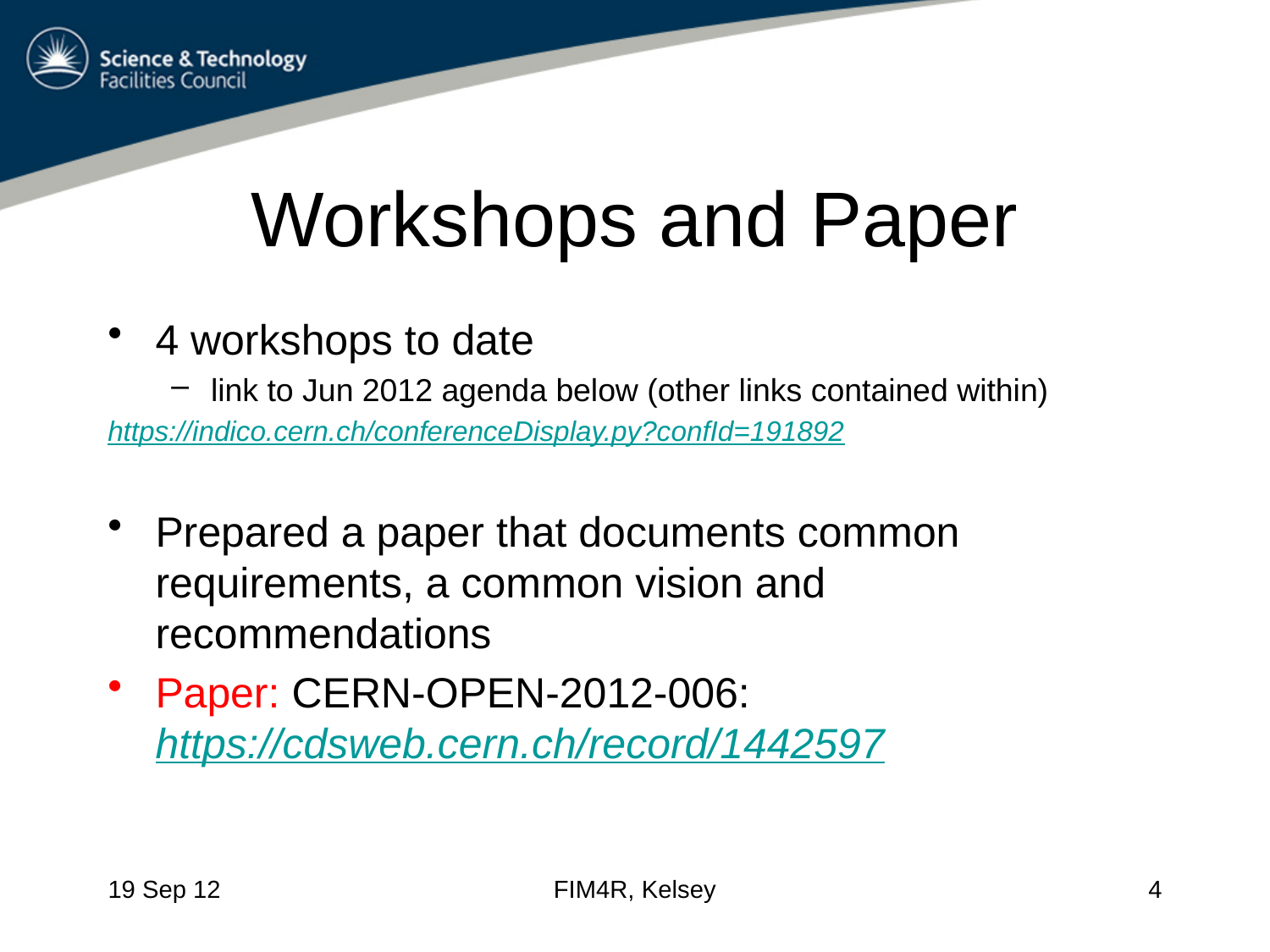

# Workshops and Paper
4 workshops to date
link to Jun 2012 agenda below (other links contained within)
https://indico.cern.ch/conferenceDisplay.py?confId=191892

Prepared a paper that documents common requirements, a common vision and recommendations
Paper: CERN-OPEN-2012-006: https://cdsweb.cern.ch/record/1442597

19 Sep 12
FIM4R, Kelsey
4